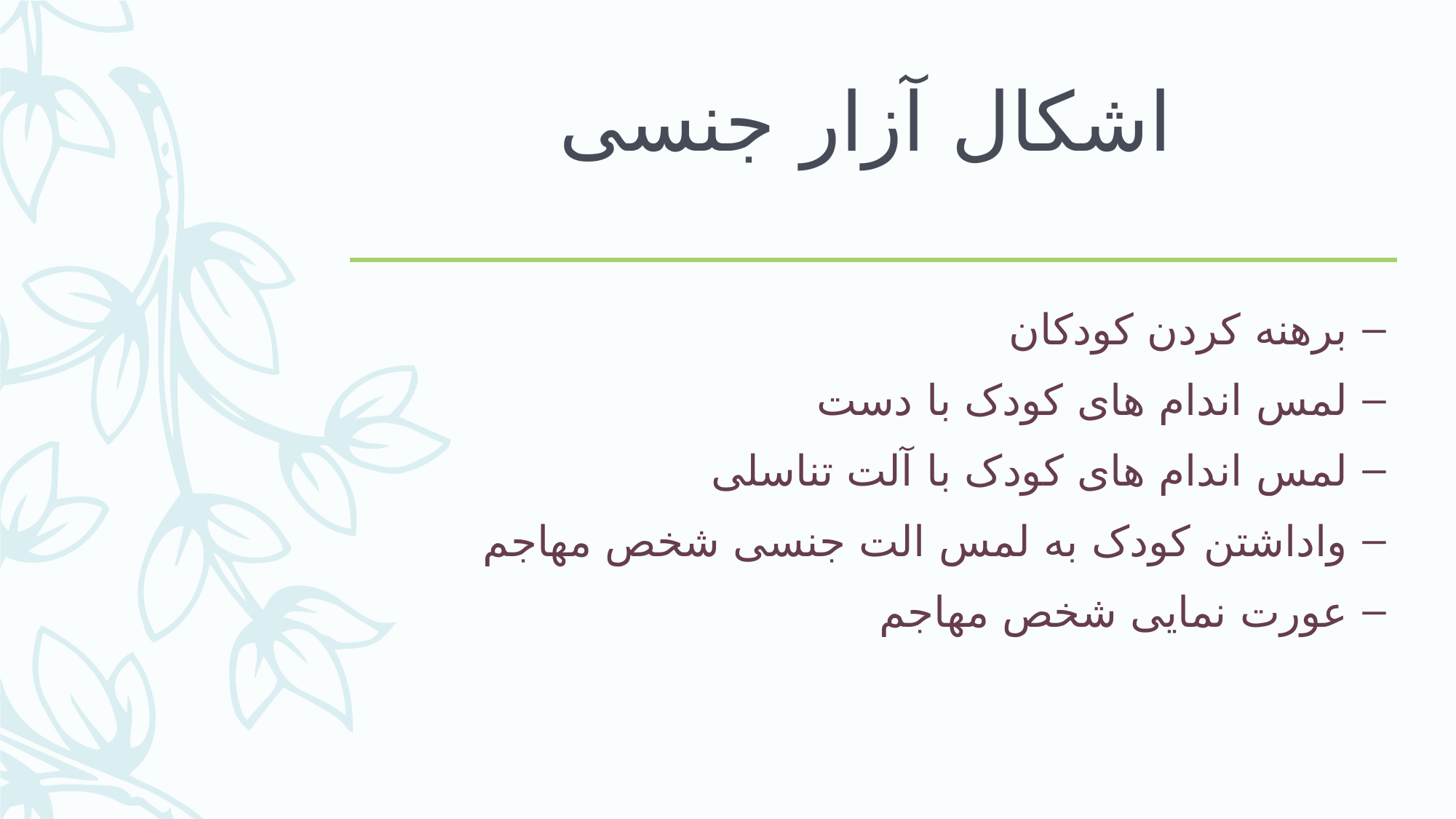

# اشکال آزار جنسی
برهنه کردن کودکان
لمس اندام های کودک با دست
لمس اندام های کودک با آلت تناسلی
واداشتن کودک به لمس الت جنسی شخص مهاجم
عورت نمایی شخص مهاجم